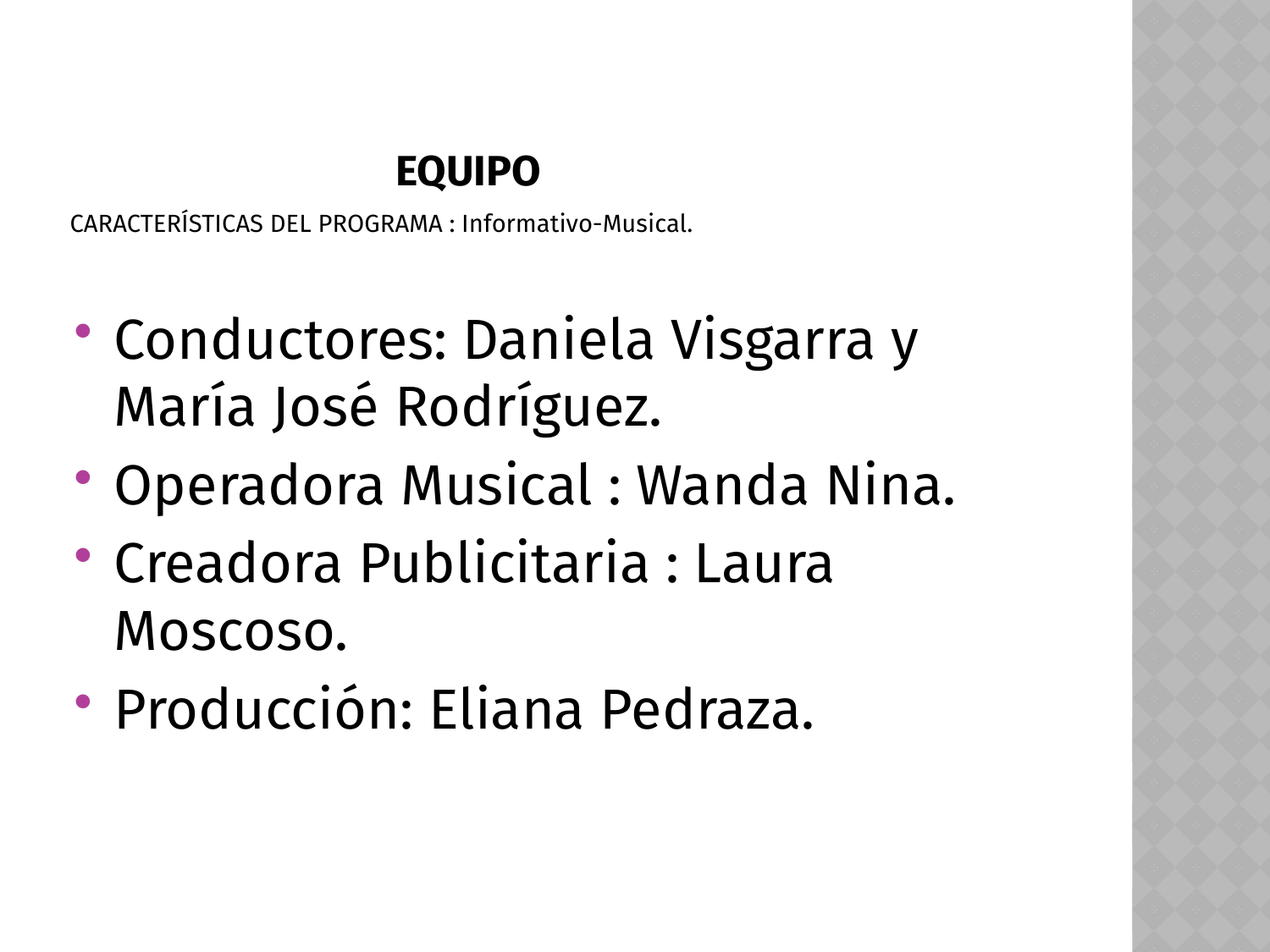

# EQUIPO
CARACTERÍSTICAS DEL PROGRAMA : Informativo-Musical.
Conductores: Daniela Visgarra y María José Rodríguez.
Operadora Musical : Wanda Nina.
Creadora Publicitaria : Laura Moscoso.
Producción: Eliana Pedraza.